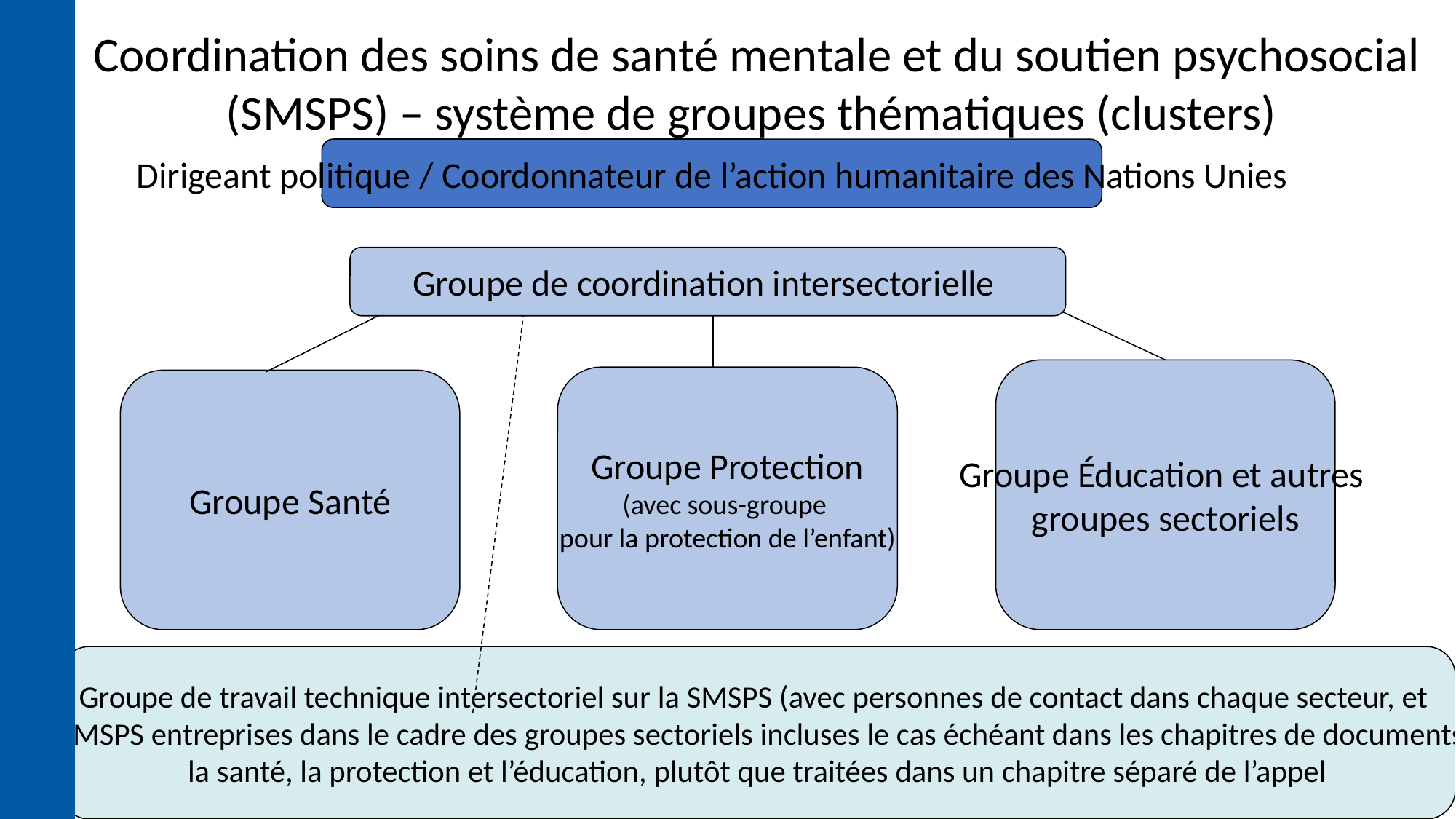

Coordination des soins de santé mentale et du soutien psychosocial (SMSPS) – système de groupes thématiques (clusters)

Dirigeant politique / Coordonnateur de l’action humanitaire des Nations Unies

Groupe de coordination intersectorielle

Groupe Éducation et autres
groupes sectoriels
Groupe Protection
(avec sous-groupe
pour la protection de l’enfant)
Groupe Santé
Groupe de travail technique intersectoriel sur la SMSPS (avec personnes de contact dans chaque secteur, et
redevabilité par secteur). Actions de SMSPS entreprises dans le cadre des groupes sectoriels incluses le cas échéant dans les chapitres de documents d’appel dans les sections dédiées à
la santé, la protection et l’éducation, plutôt que traitées dans un chapitre séparé de l’appel